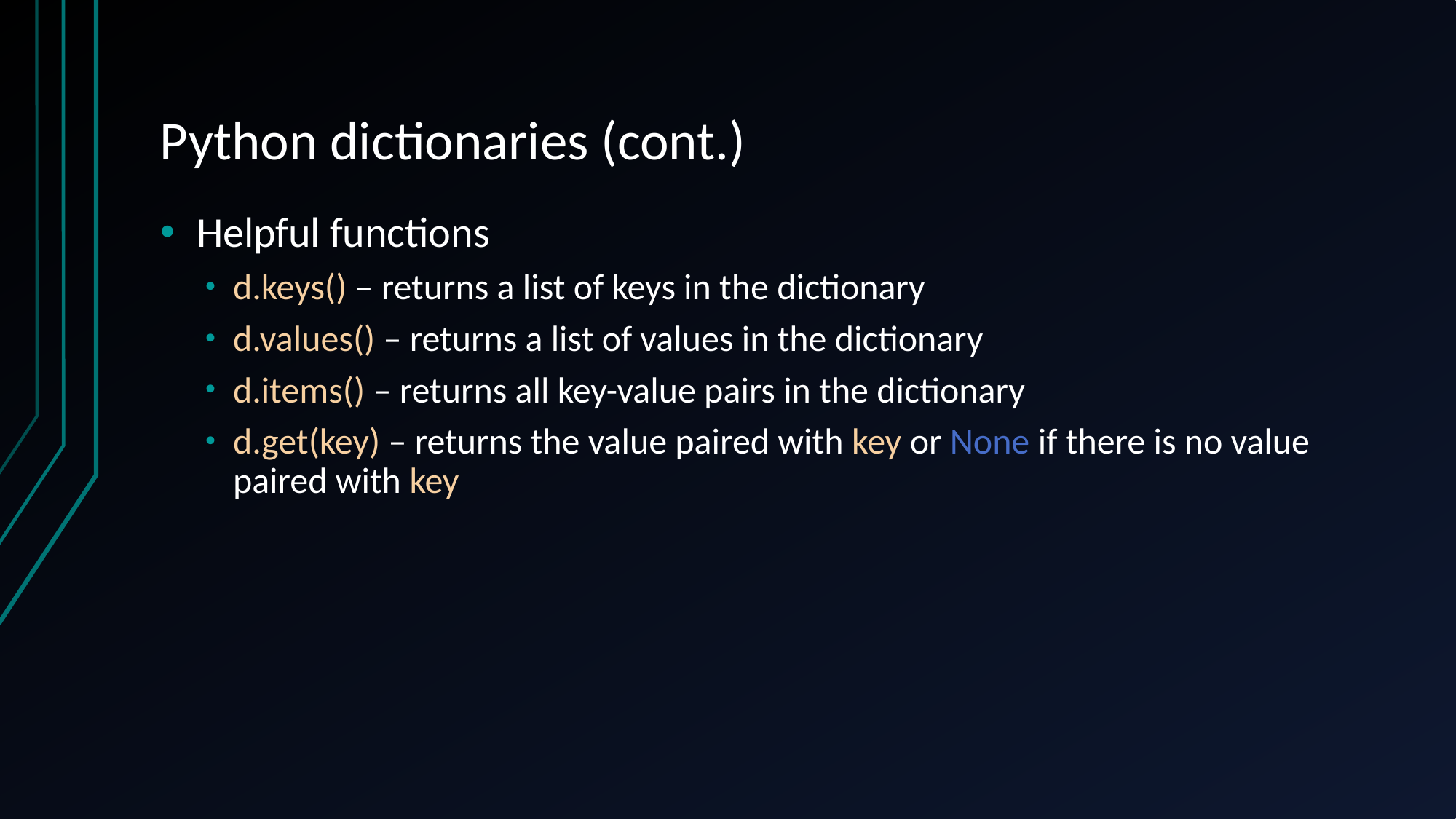

# Python dictionaries (cont.)
Helpful functions
d.keys() – returns a list of keys in the dictionary
d.values() – returns a list of values in the dictionary
d.items() – returns all key-value pairs in the dictionary
d.get(key) – returns the value paired with key or None if there is no value paired with key